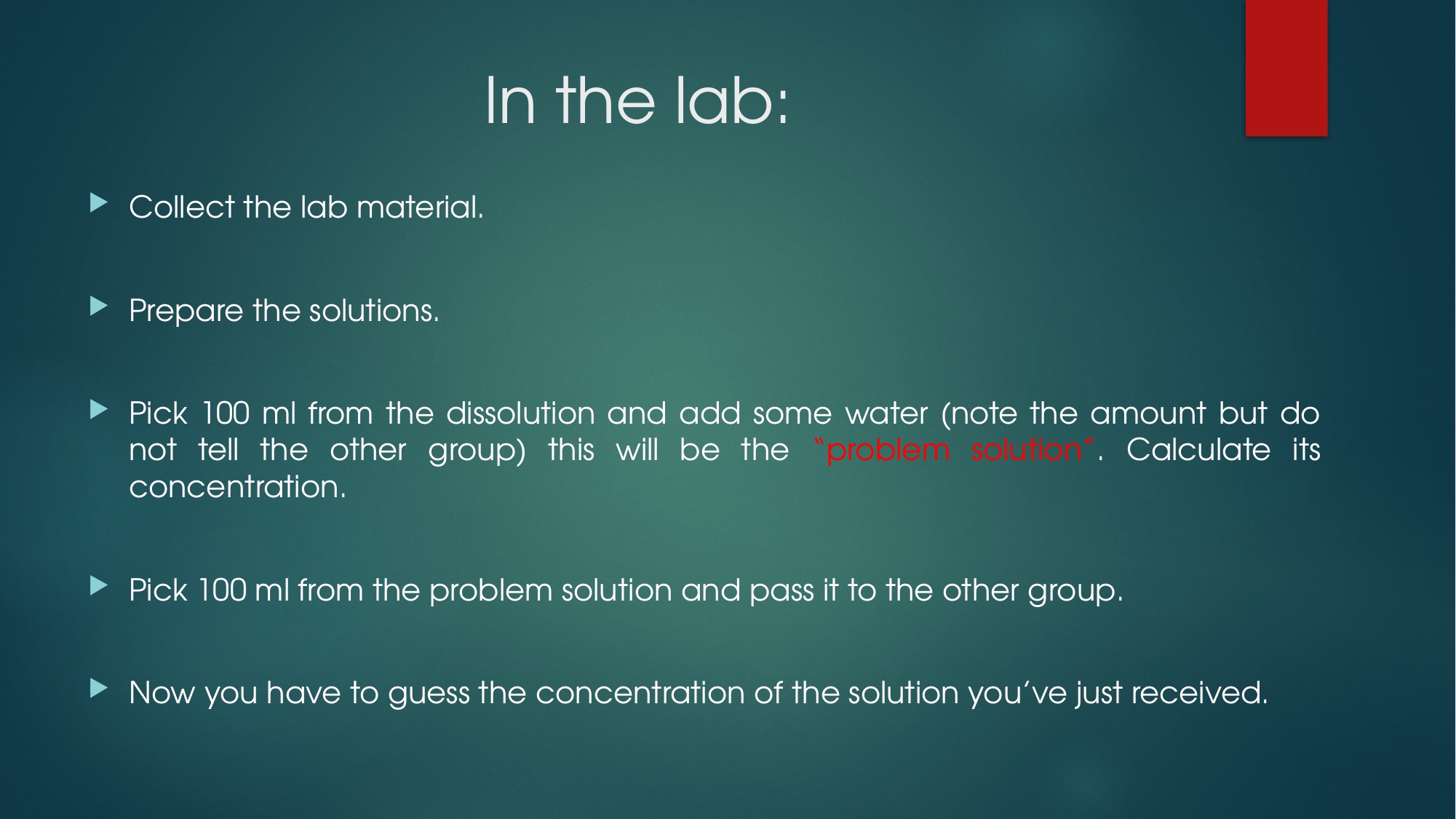

# In the lab:
Collect the lab material.

Prepare the solutions.

Pick 100 ml from the dissolution and add some water (note the amount but do not tell the other group) this will be the “problem solution”. Calculate its concentration.

Pick 100 ml from the problem solution and pass it to the other group.

Now you have to guess the concentration of the solution you’ve just received.